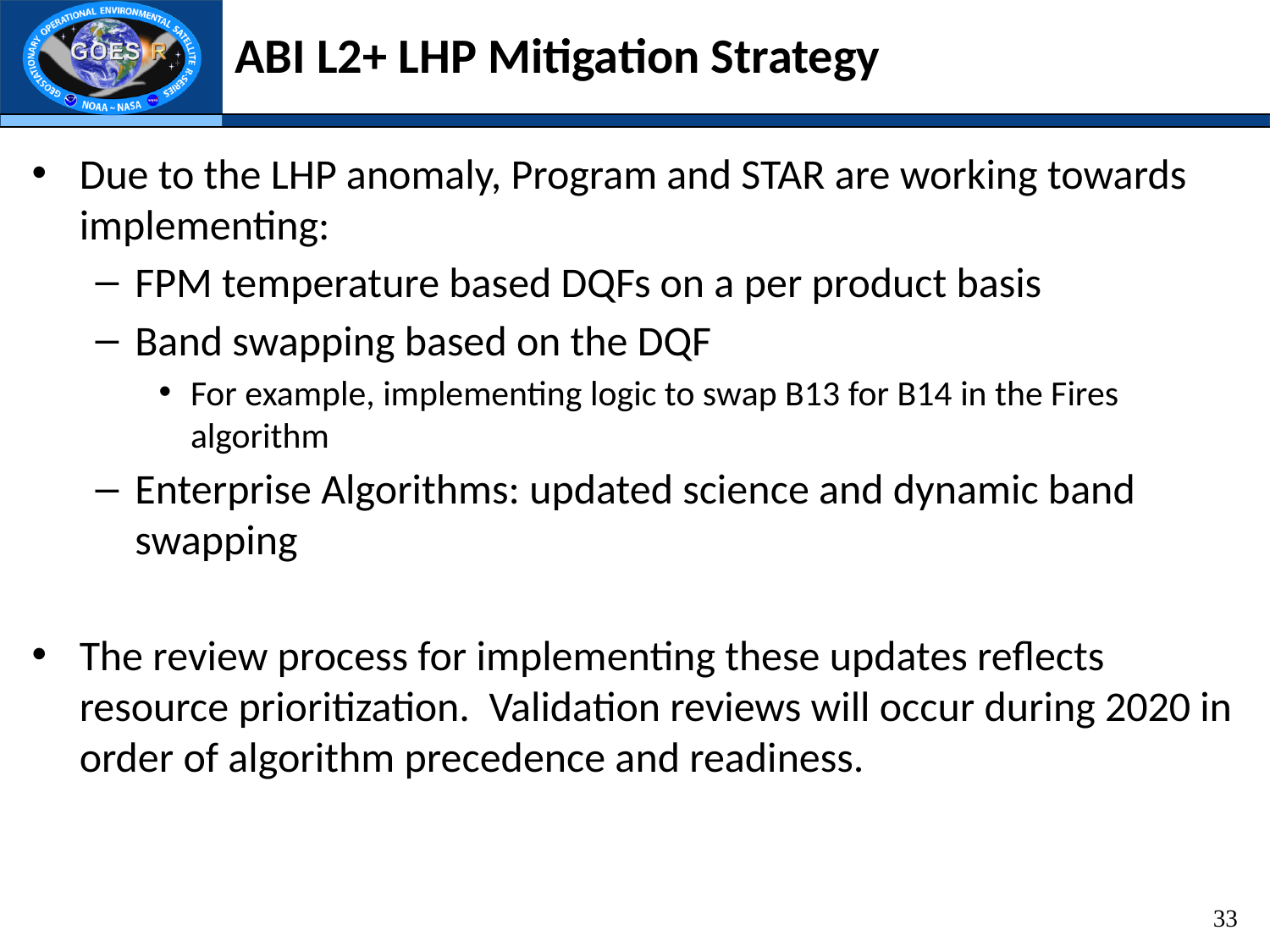

# ABI L2+ LHP Mitigation Strategy
Due to the LHP anomaly, Program and STAR are working towards implementing:
FPM temperature based DQFs on a per product basis
Band swapping based on the DQF
For example, implementing logic to swap B13 for B14 in the Fires algorithm
Enterprise Algorithms: updated science and dynamic band swapping

The review process for implementing these updates reflects resource prioritization.  Validation reviews will occur during 2020 in order of algorithm precedence and readiness.
33